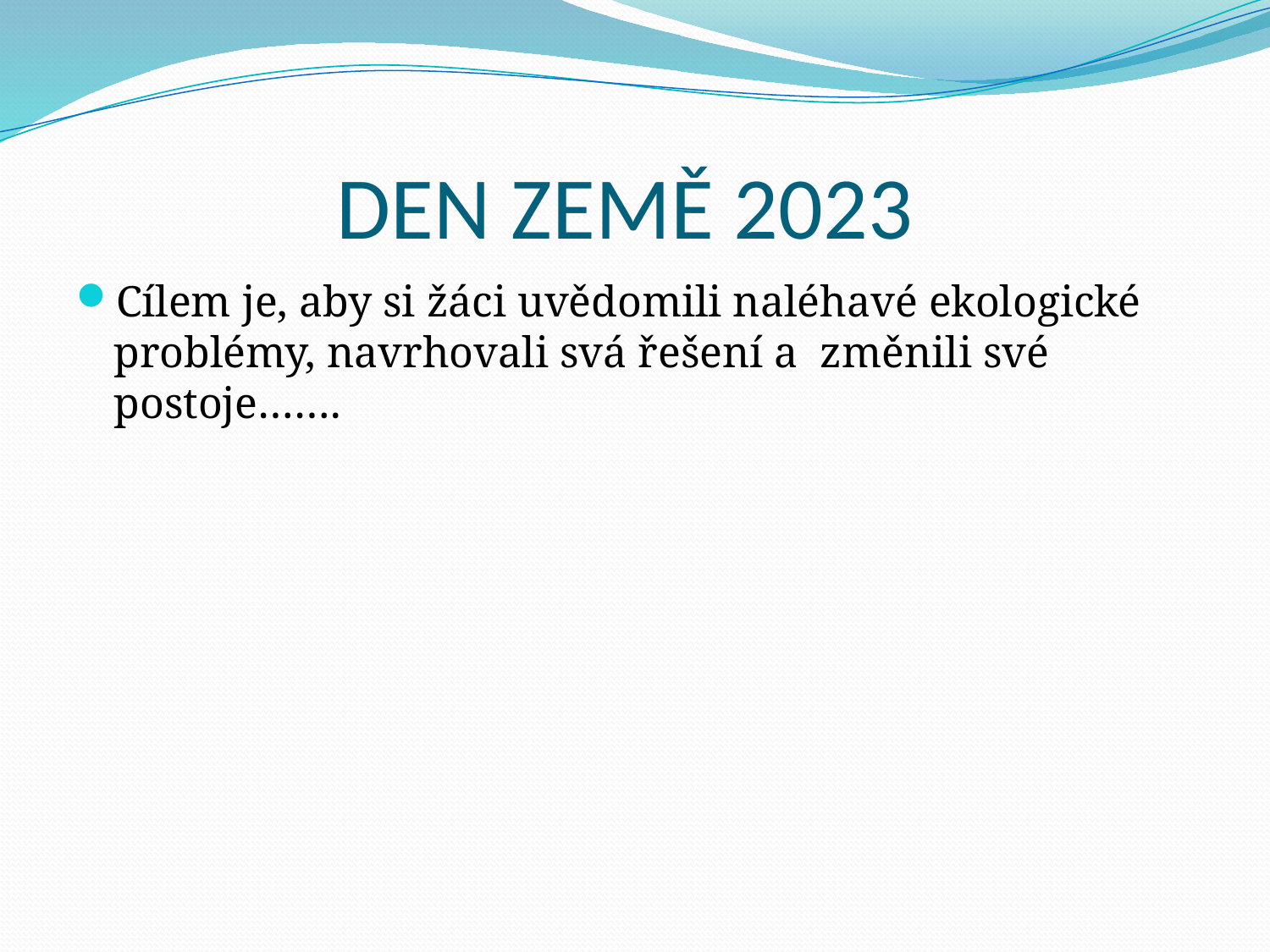

# DEN ZEMĚ 2023
Cílem je, aby si žáci uvědomili naléhavé ekologické problémy, navrhovali svá řešení a  změnili své postoje…….